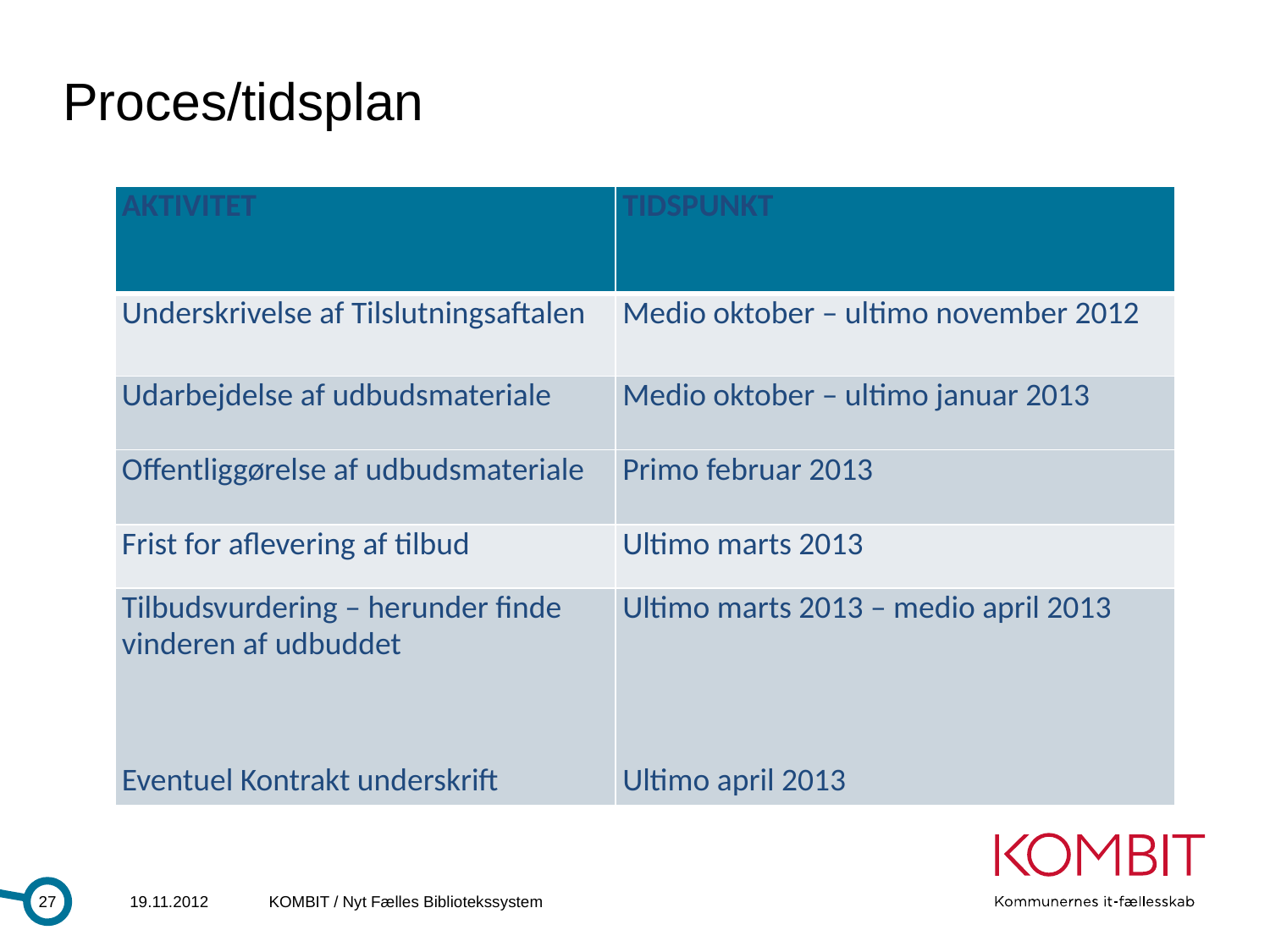

# Proces/tidsplan
| AKTIVITET | TIDSPUNKT |
| --- | --- |
| Underskrivelse af Tilslutningsaftalen | Medio oktober – ultimo november 2012 |
| Udarbejdelse af udbudsmateriale | Medio oktober – ultimo januar 2013 |
| Offentliggørelse af udbudsmateriale | Primo februar 2013 |
| Frist for aflevering af tilbud | Ultimo marts 2013 |
| Tilbudsvurdering – herunder finde vinderen af udbuddet | Ultimo marts 2013 – medio april 2013 |
| Eventuel Kontrakt underskrift | Ultimo april 2013 |
27
19.11.2012
KOMBIT / Nyt Fælles Bibliotekssystem